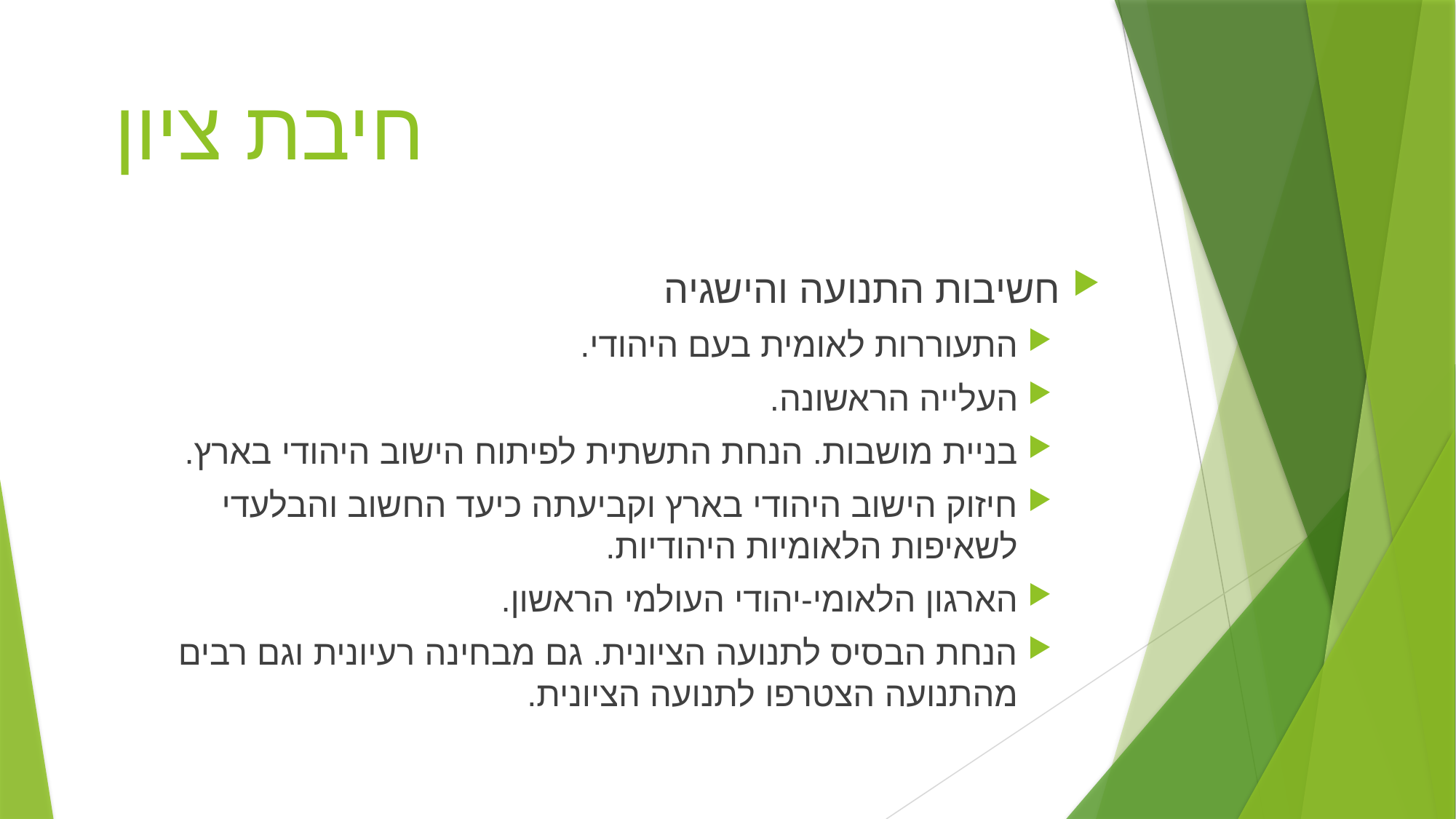

# חיבת ציון
חשיבות התנועה והישגיה
התעוררות לאומית בעם היהודי.
העלייה הראשונה.
בניית מושבות. הנחת התשתית לפיתוח הישוב היהודי בארץ.
חיזוק הישוב היהודי בארץ וקביעתה כיעד החשוב והבלעדי לשאיפות הלאומיות היהודיות.
הארגון הלאומי-יהודי העולמי הראשון.
הנחת הבסיס לתנועה הציונית. גם מבחינה רעיונית וגם רבים מהתנועה הצטרפו לתנועה הציונית.